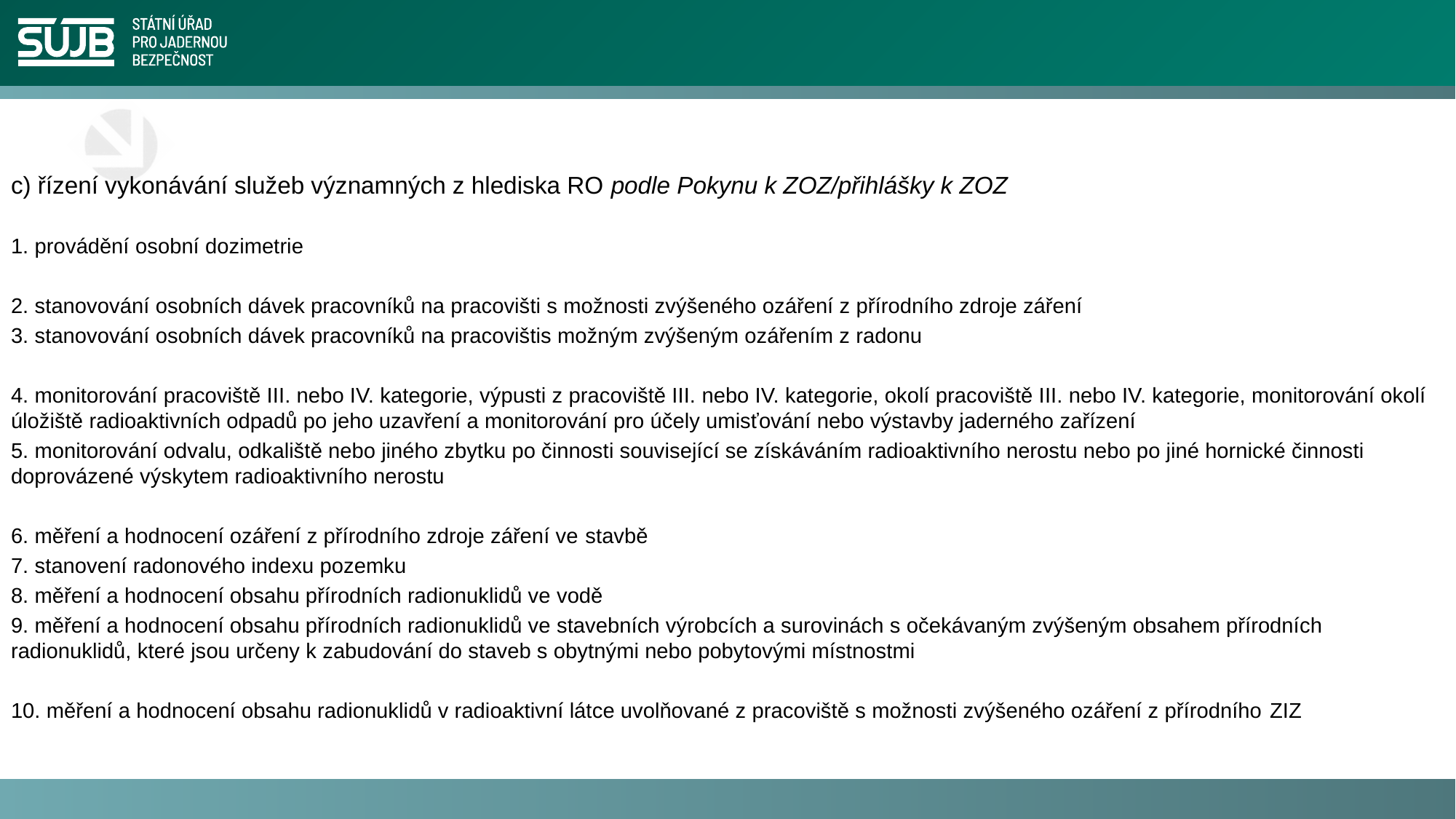

#

c) řízení vykonávání služeb významných z hlediska RO podle Pokynu k ZOZ/přihlášky k ZOZ

1. provádění osobní dozimetrie

2. stanovování osobních dávek pracovníků na pracovišti s možnosti zvýšeného ozáření z přírodního zdroje záření
3. stanovování osobních dávek pracovníků na pracovištis možným zvýšeným ozářením z radonu

4. monitorování pracoviště III. nebo IV. kategorie, výpusti z pracoviště III. nebo IV. kategorie, okolí pracoviště III. nebo IV. kategorie, monitorování okolí úložiště radioaktivních odpadů po jeho uzavření a monitorování pro účely umisťování nebo výstavby jaderného zařízení
5. monitorování odvalu, odkaliště nebo jiného zbytku po činnosti související se získáváním radioaktivního nerostu nebo po jiné hornické činnosti doprovázené výskytem radioaktivního nerostu

6. měření a hodnocení ozáření z přírodního zdroje záření ve stavbě
7. stanovení radonového indexu pozemku
8. měření a hodnocení obsahu přírodních radionuklidů ve vodě
9. měření a hodnocení obsahu přírodních radionuklidů ve stavebních výrobcích a surovinách s očekávaným zvýšeným obsahem přírodních radionuklidů, které jsou určeny k zabudování do staveb s obytnými nebo pobytovými místnostmi

10. měření a hodnocení obsahu radionuklidů v radioaktivní látce uvolňované z pracoviště s možnosti zvýšeného ozáření z přírodního ZIZ